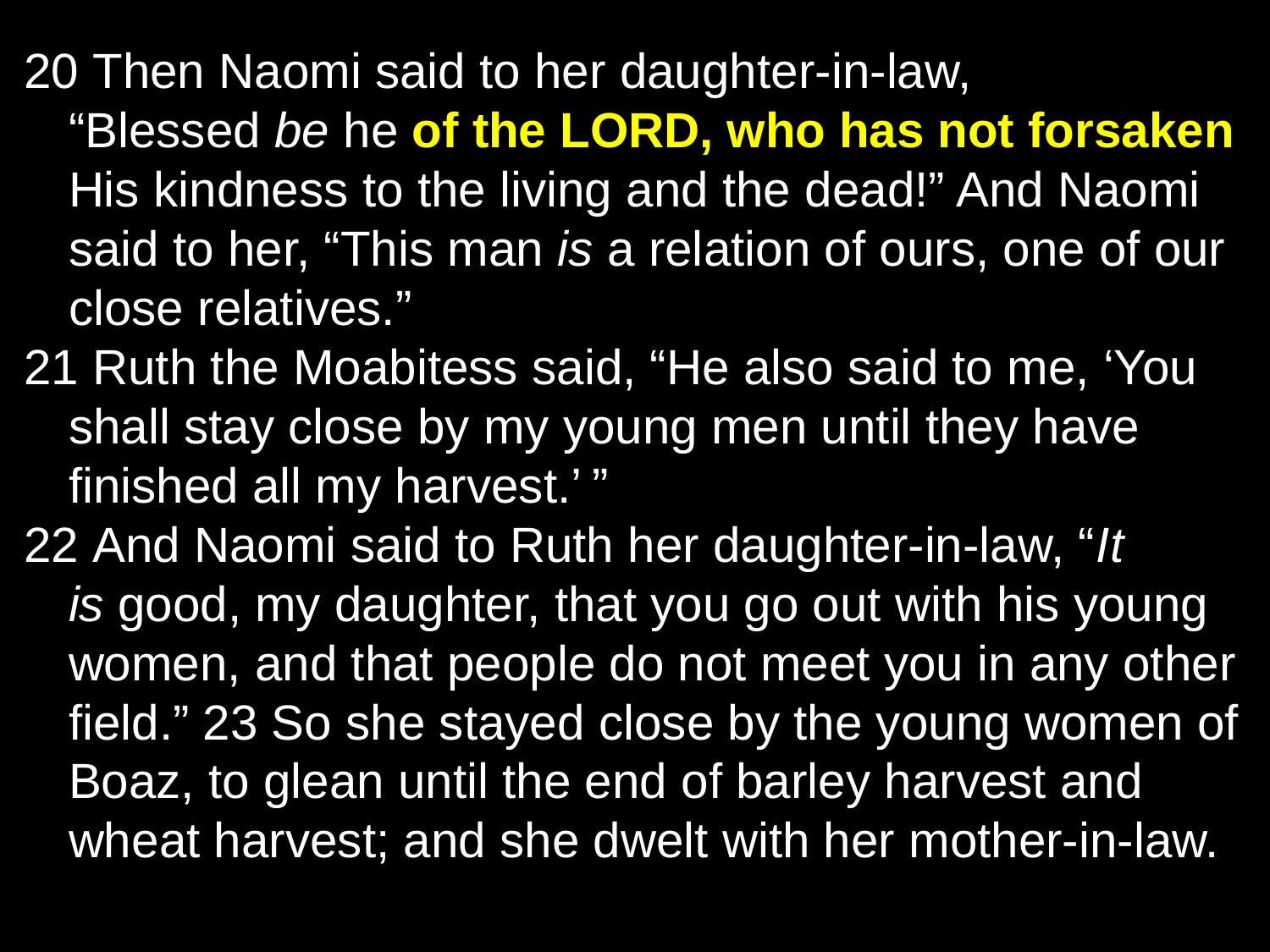

20 Then Naomi said to her daughter-in-law, “Blessed be he of the LORD, who has not forsaken His kindness to the living and the dead!” And Naomi said to her, “This man is a relation of ours, one of our close relatives.”
21 Ruth the Moabitess said, “He also said to me, ‘You shall stay close by my young men until they have finished all my harvest.’ ”
22 And Naomi said to Ruth her daughter-in-law, “It is good, my daughter, that you go out with his young women, and that people do not meet you in any other field.” 23 So she stayed close by the young women of Boaz, to glean until the end of barley harvest and wheat harvest; and she dwelt with her mother-in-law.